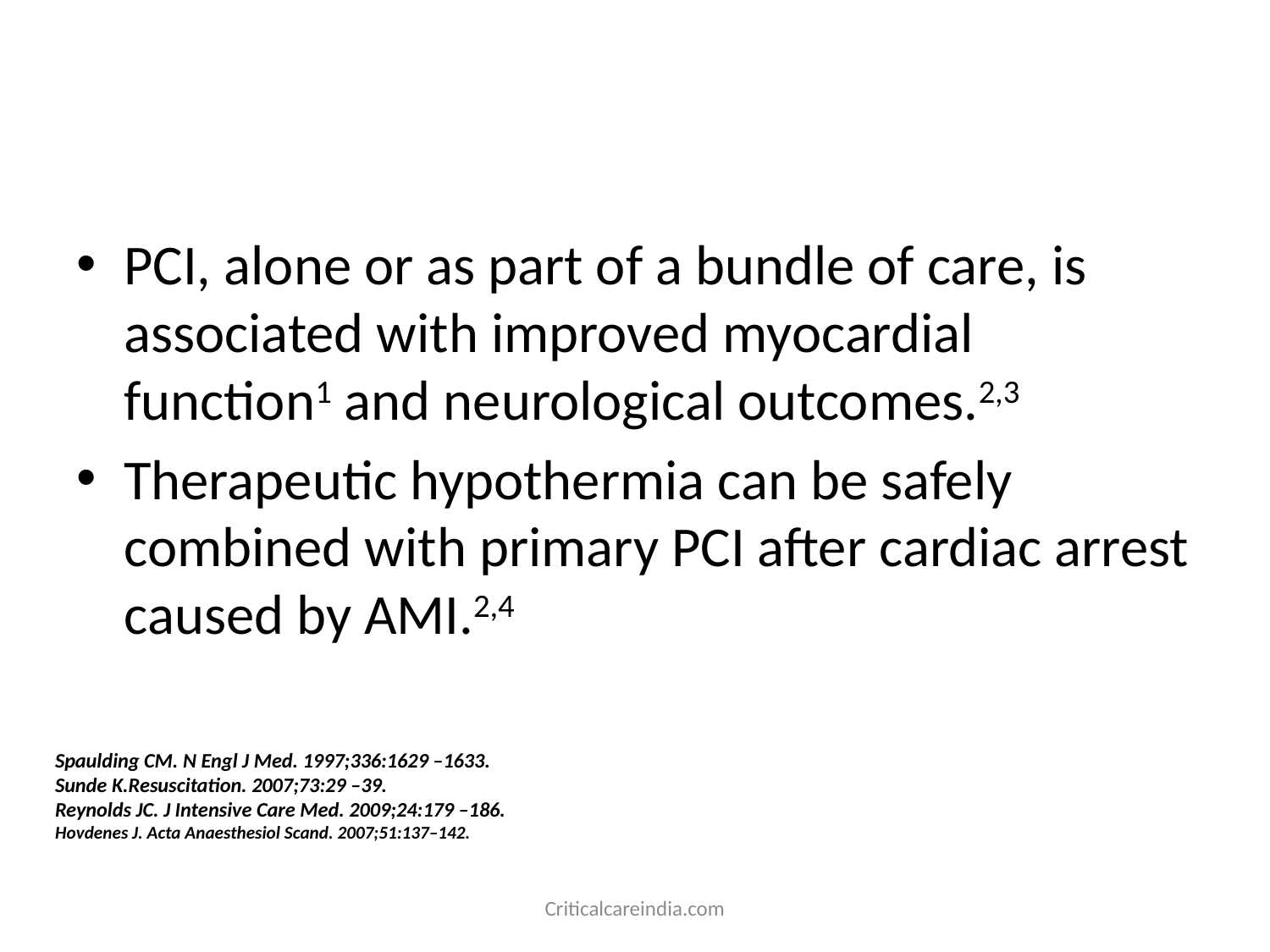

PCI, alone or as part of a bundle of care, is associated with improved myocardial function1 and neurological outcomes.2,3
Therapeutic hypothermia can be safely combined with primary PCI after cardiac arrest caused by AMI.2,4
# Spaulding CM. N Engl J Med. 1997;336:1629 –1633. Sunde K.Resuscitation. 2007;73:29 –39. Reynolds JC. J Intensive Care Med. 2009;24:179 –186. Hovdenes J. Acta Anaesthesiol Scand. 2007;51:137–142.
Criticalcareindia.com